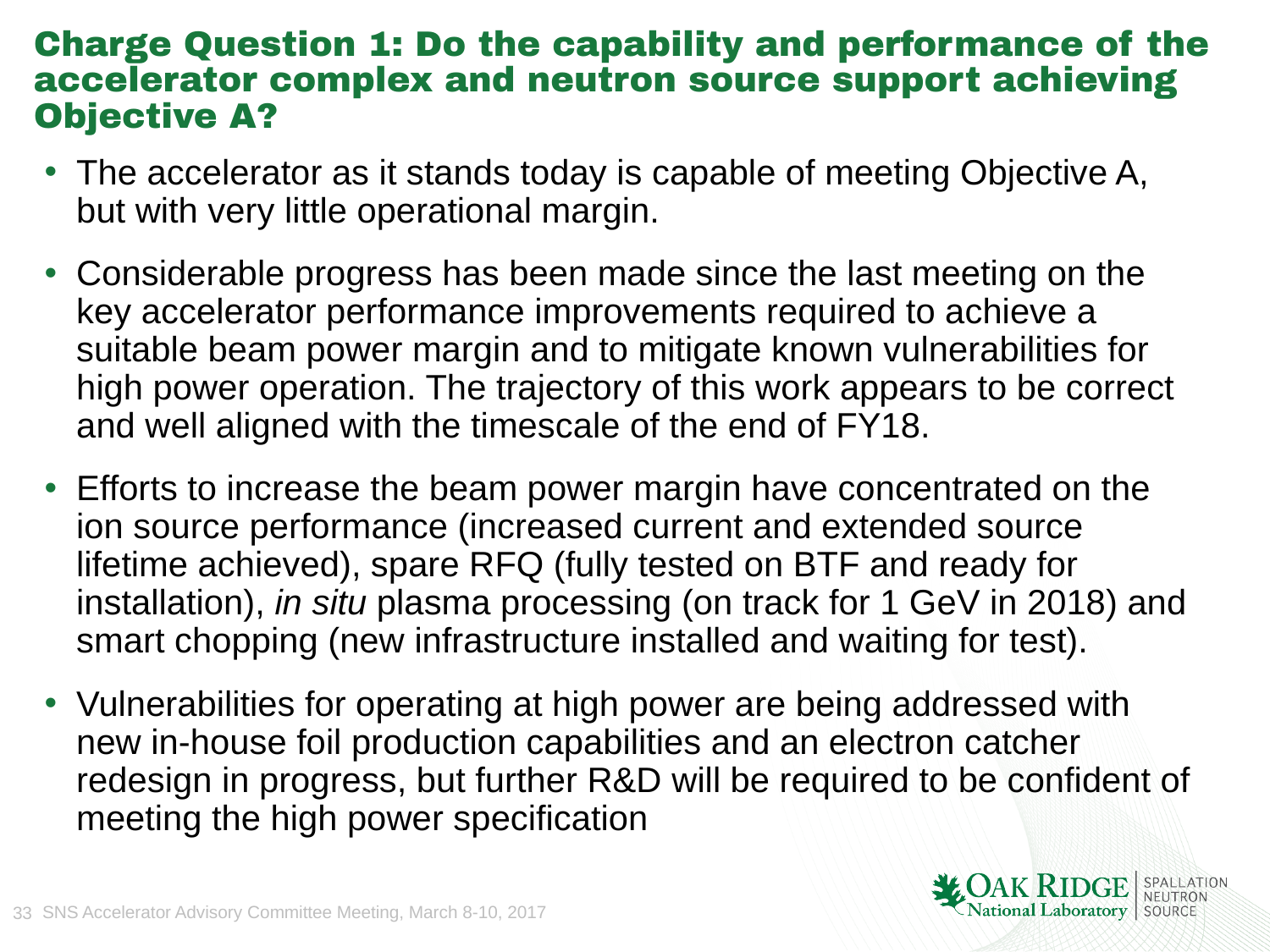

# Charge Question 1: Do the capability and performance of the accelerator complex and neutron source support achieving Objective A?
The accelerator as it stands today is capable of meeting Objective A, but with very little operational margin.
Considerable progress has been made since the last meeting on the key accelerator performance improvements required to achieve a suitable beam power margin and to mitigate known vulnerabilities for high power operation. The trajectory of this work appears to be correct and well aligned with the timescale of the end of FY18.
Efforts to increase the beam power margin have concentrated on the ion source performance (increased current and extended source lifetime achieved), spare RFQ (fully tested on BTF and ready for installation), in situ plasma processing (on track for 1 GeV in 2018) and smart chopping (new infrastructure installed and waiting for test).
Vulnerabilities for operating at high power are being addressed with new in-house foil production capabilities and an electron catcher redesign in progress, but further R&D will be required to be confident of meeting the high power specification